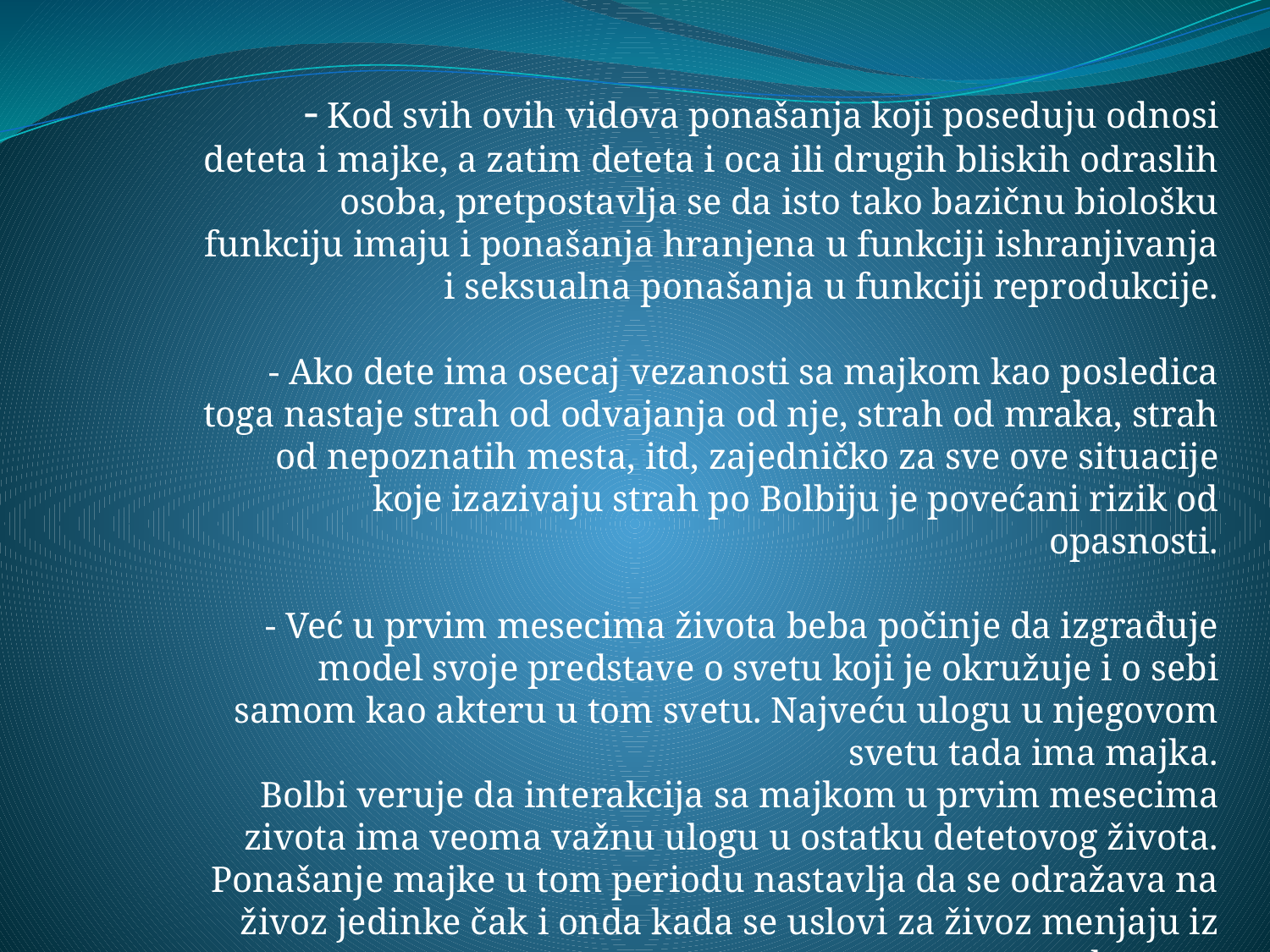

- Kod svih ovih vidova ponašanja koji poseduju odnosi deteta i majke, a zatim deteta i oca ili drugih bliskih odraslih osoba, pretpostavlja se da isto tako bazičnu biološku funkciju imaju i ponašanja hranjena u funkciji ishranjivanja i seksualna ponašanja u funkciji reprodukcije.
- Ako dete ima osecaj vezanosti sa majkom kao posledica toga nastaje strah od odvajanja od nje, strah od mraka, strah od nepoznatih mesta, itd, zajedničko za sve ove situacije koje izazivaju strah po Bolbiju je povećani rizik od opasnosti.
- Već u prvim mesecima života beba počinje da izgrađuje model svoje predstave o svetu koji je okružuje i o sebi samom kao akteru u tom svetu. Najveću ulogu u njegovom svetu tada ima majka.
Bolbi veruje da interakcija sa majkom u prvim mesecima zivota ima veoma važnu ulogu u ostatku detetovog života.
Ponašanje majke u tom periodu nastavlja da se odražava na živoz jedinke čak i onda kada se uslovi za živoz menjaju iz korena.